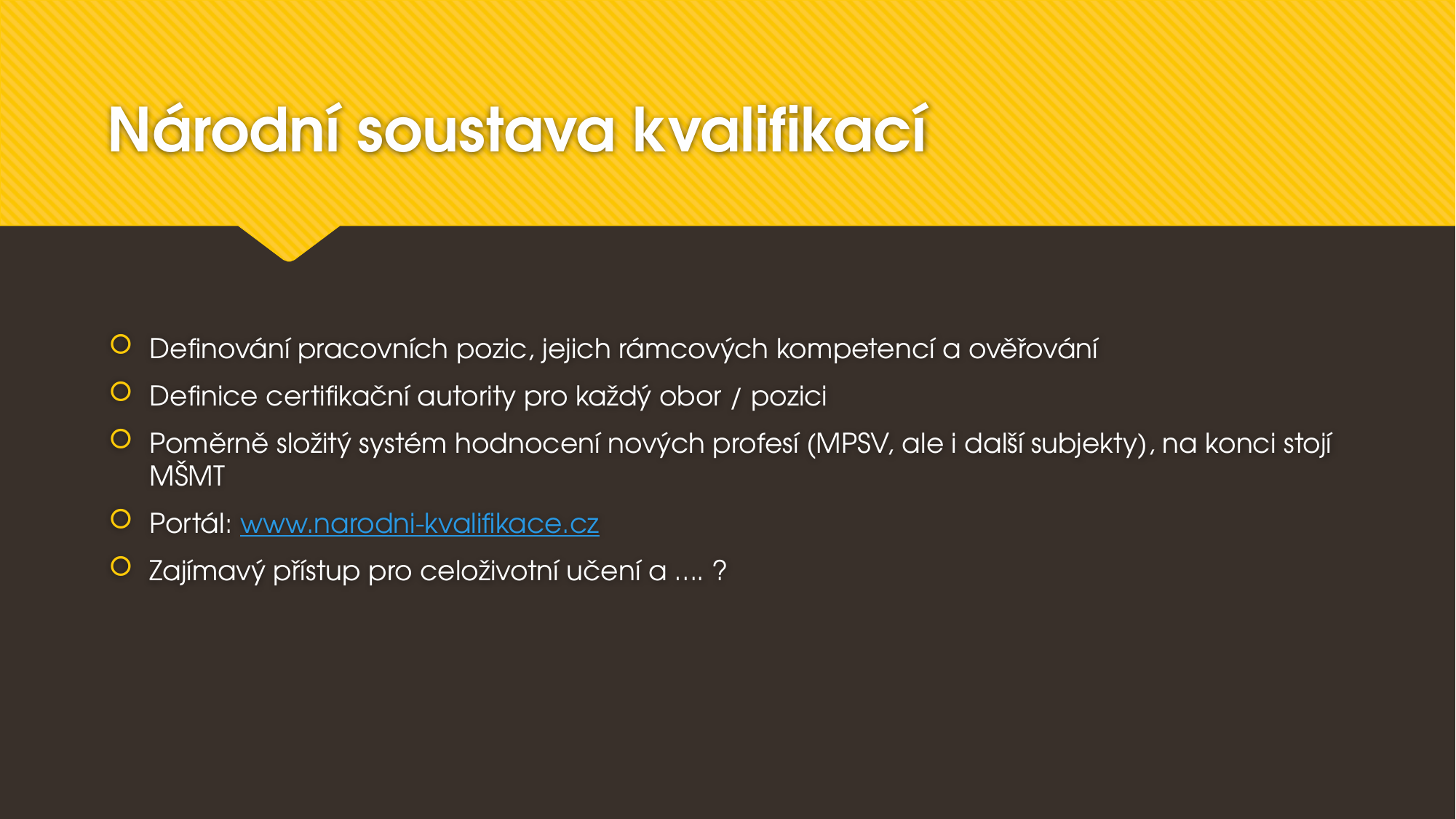

# Národní soustava kvalifikací
Definování pracovních pozic, jejich rámcových kompetencí a ověřování
Definice certifikační autority pro každý obor / pozici
Poměrně složitý systém hodnocení nových profesí (MPSV, ale i další subjekty), na konci stojí MŠMT
Portál: www.narodni-kvalifikace.cz
Zajímavý přístup pro celoživotní učení a …. ?